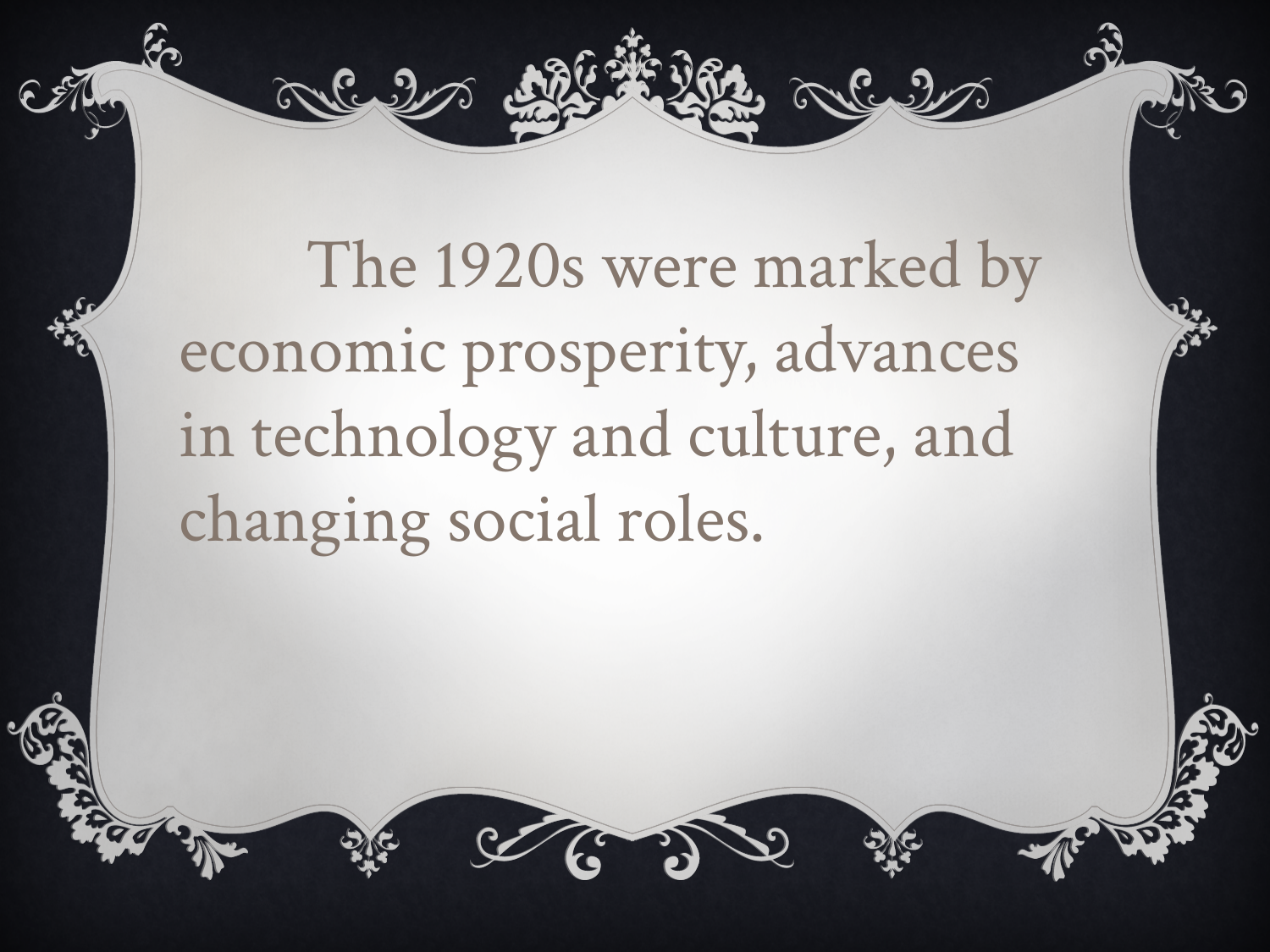

The 1920s were marked by economic prosperity, advances in technology and culture, and changing social roles.